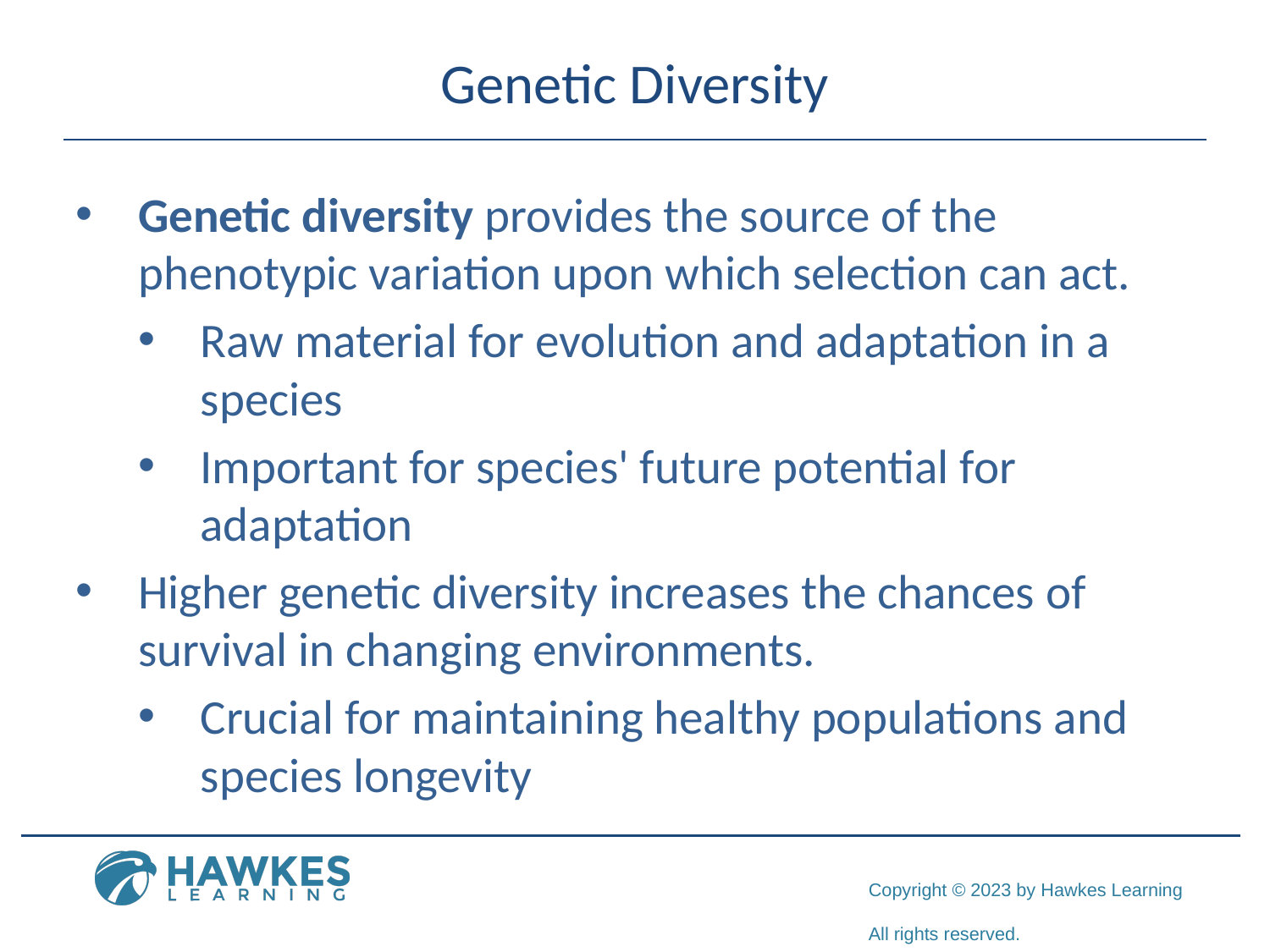

# Genetic Diversity
Genetic diversity provides the source of the phenotypic variation upon which selection can act.
Raw material for evolution and adaptation in a species
Important for species' future potential for adaptation
Higher genetic diversity increases the chances of survival in changing environments.
Crucial for maintaining healthy populations and species longevity